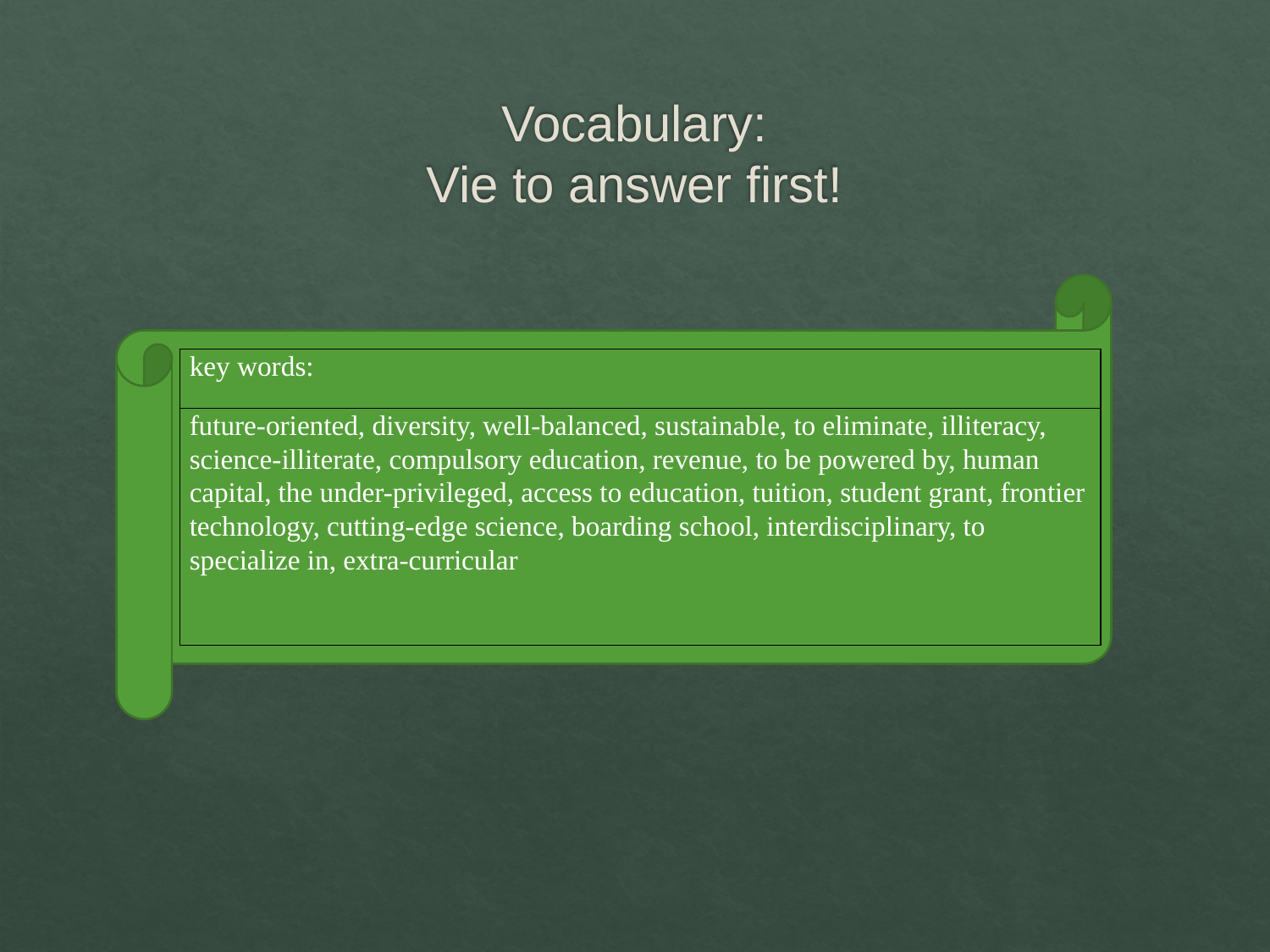

# Vocabulary: Vie to answer first!

| key words: |
| --- |
| future-oriented, diversity, well-balanced, sustainable, to eliminate, illiteracy, science-illiterate, compulsory education, revenue, to be powered by, human capital, the under-privileged, access to education, tuition, student grant, frontier technology, cutting-edge science, boarding school, interdisciplinary, to specialize in, extra-curricular |